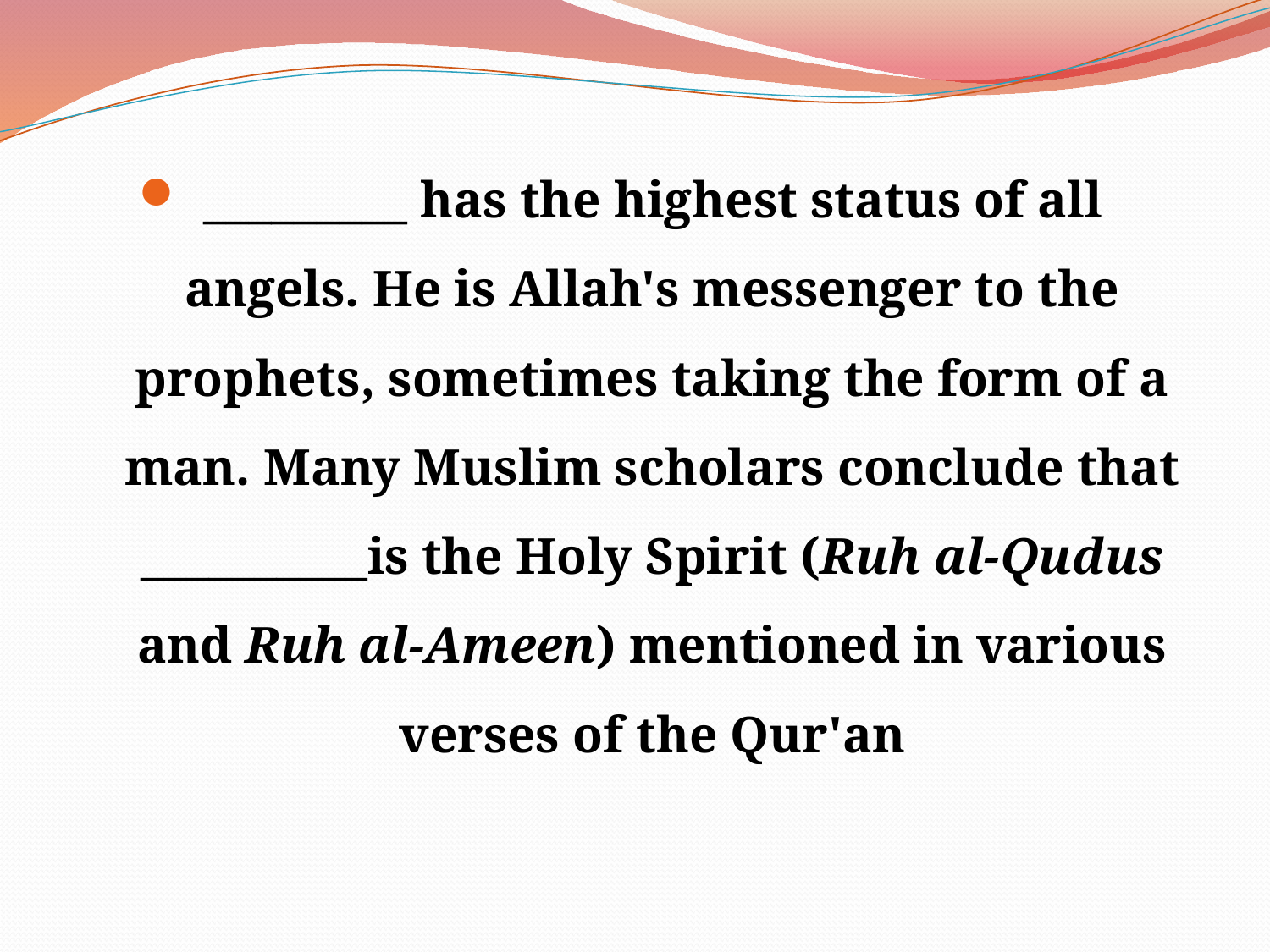

_________ has the highest status of all angels. He is Allah's messenger to the prophets, sometimes taking the form of a man. Many Muslim scholars conclude that __________is the Holy Spirit (Ruh al-Qudus and Ruh al-Ameen) mentioned in various verses of the Qur'an